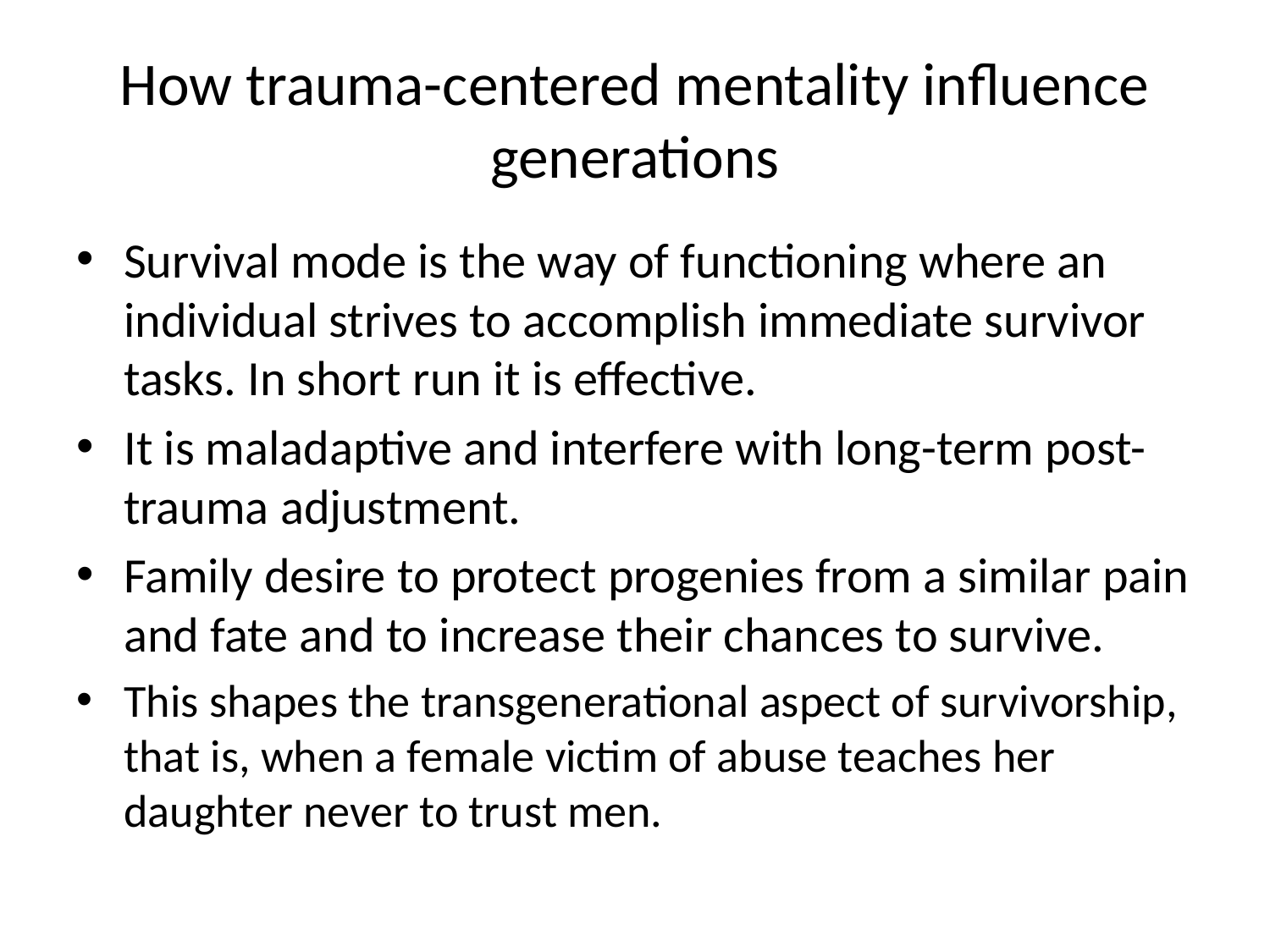

# How trauma-centered mentality influence generations
Survival mode is the way of functioning where an individual strives to accomplish immediate survivor tasks. In short run it is effective.
It is maladaptive and interfere with long-term post-trauma adjustment.
Family desire to protect progenies from a similar pain and fate and to increase their chances to survive.
This shapes the transgenerational aspect of survivorship, that is, when a female victim of abuse teaches her daughter never to trust men.